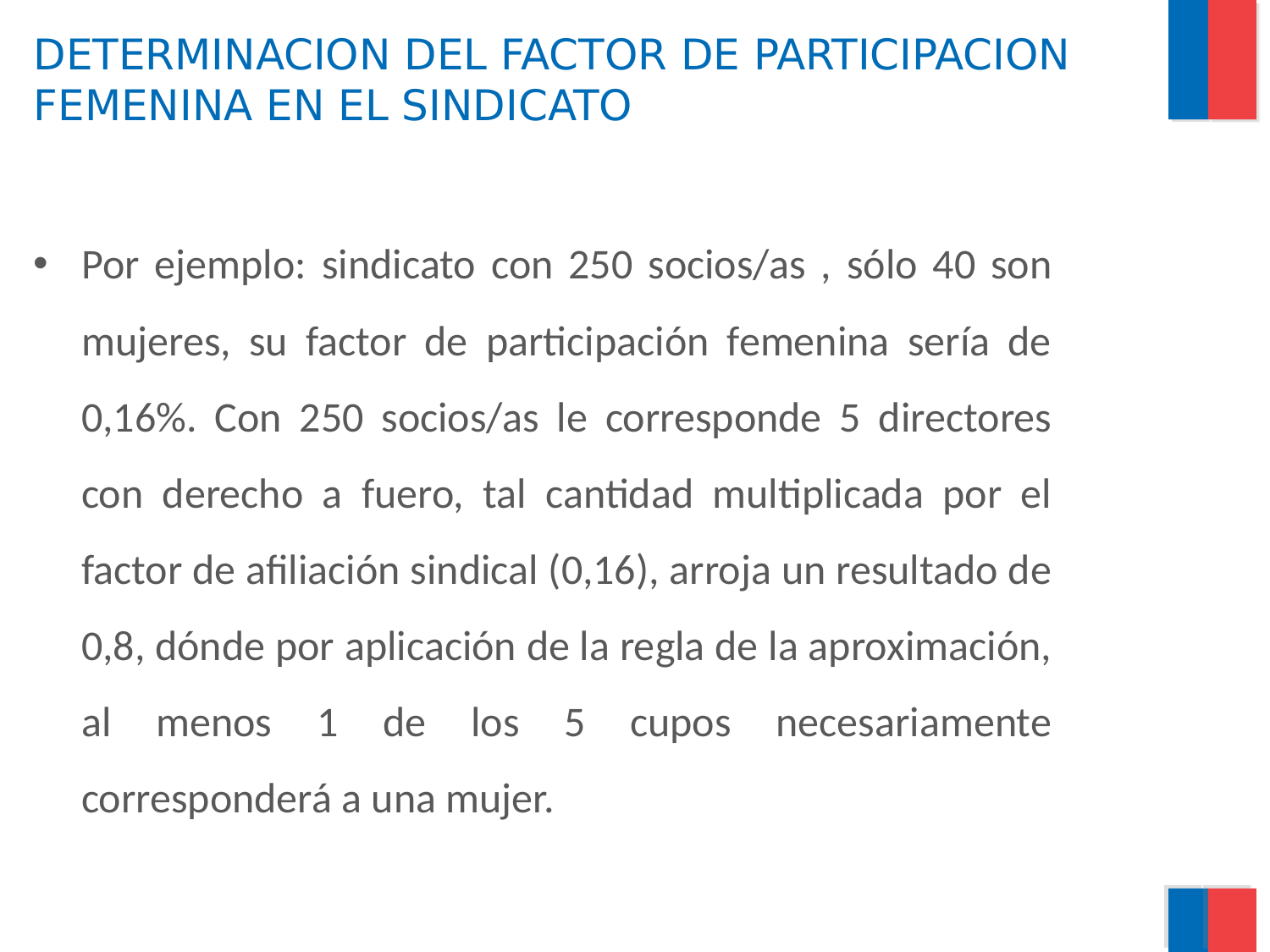

# DETERMINACION DEL FACTOR DE PARTICIPACION FEMENINA EN EL SINDICATO
Por ejemplo: sindicato con 250 socios/as , sólo 40 son mujeres, su factor de participación femenina sería de 0,16%. Con 250 socios/as le corresponde 5 directores con derecho a fuero, tal cantidad multiplicada por el factor de afiliación sindical (0,16), arroja un resultado de 0,8, dónde por aplicación de la regla de la aproximación, al menos 1 de los 5 cupos necesariamente corresponderá a una mujer.